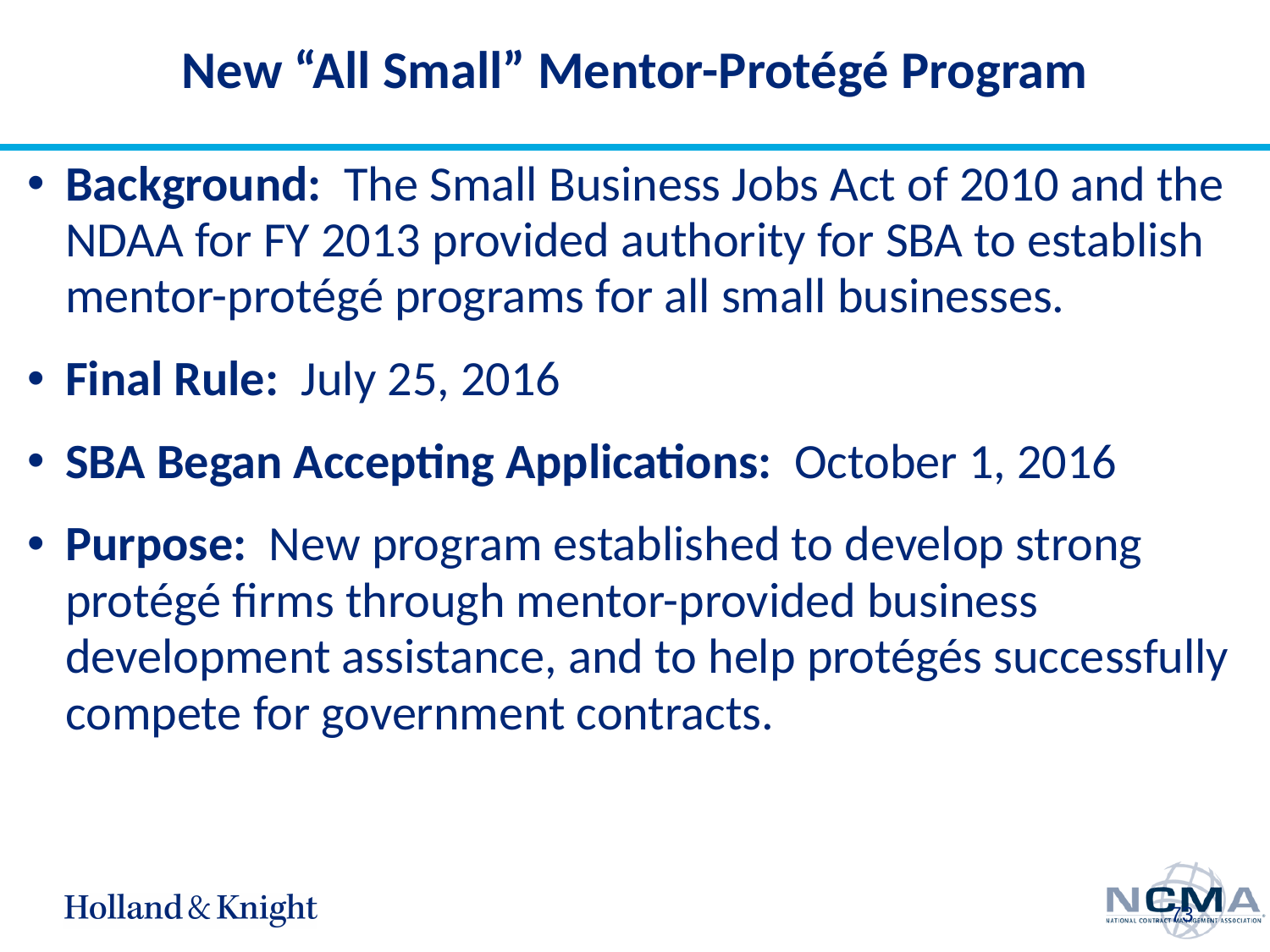

# New “All Small” Mentor-Protégé Program
Background:  The Small Business Jobs Act of 2010 and the NDAA for FY 2013 provided authority for SBA to establish mentor-protégé programs for all small businesses.
Final Rule:  July 25, 2016
SBA Began Accepting Applications:  October 1, 2016
Purpose:  New program established to develop strong protégé firms through mentor-provided business development assistance, and to help protégés successfully compete for government contracts.

73